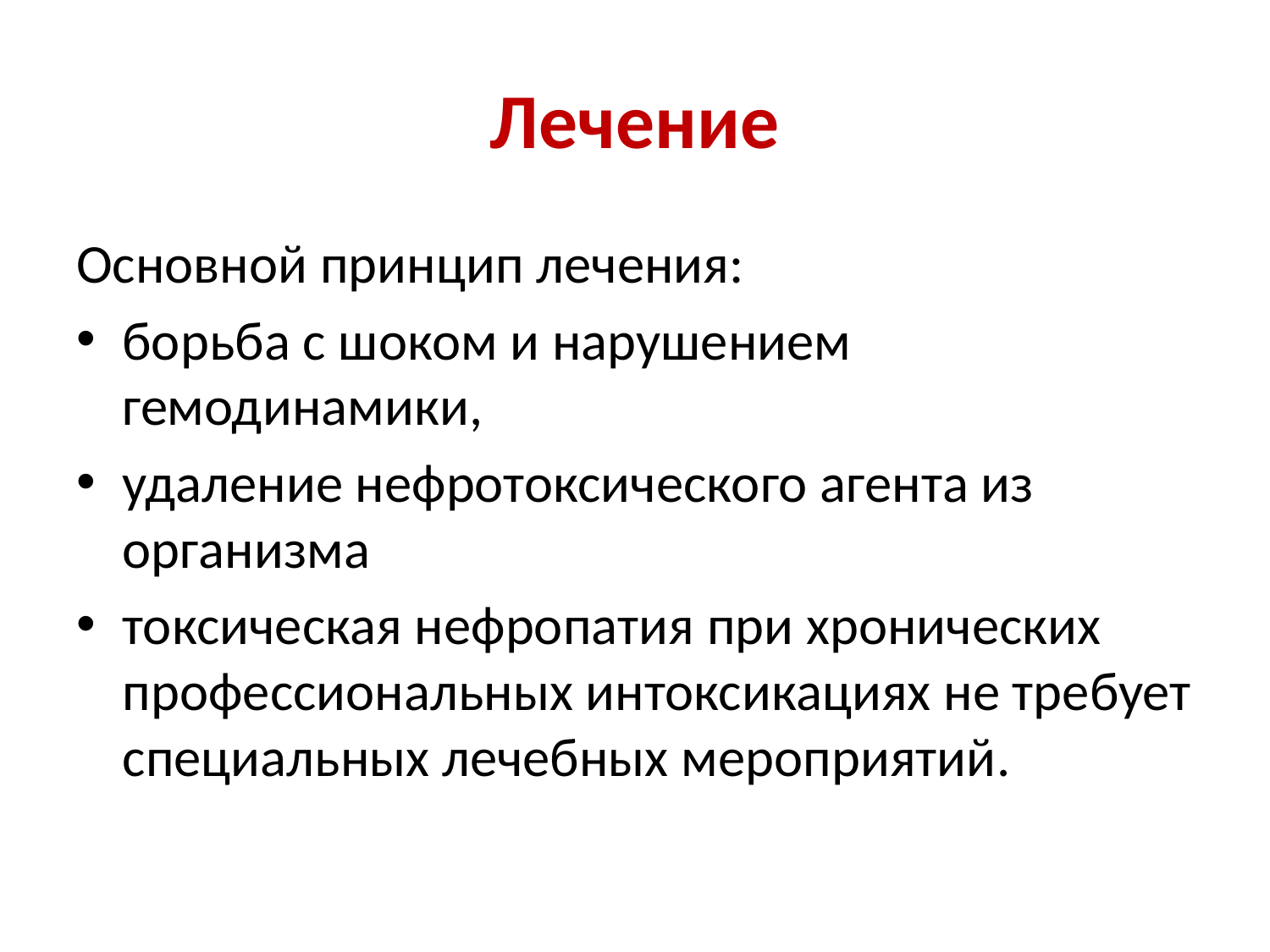

# Лечение
Основной принцип лечения:
борьба с шоком и нарушением гемодинамики,
удаление нефротоксического агента из организма
токсическая нефропатия при хронических профессиональных интоксикациях не требует специальных лечебных мероприятий.